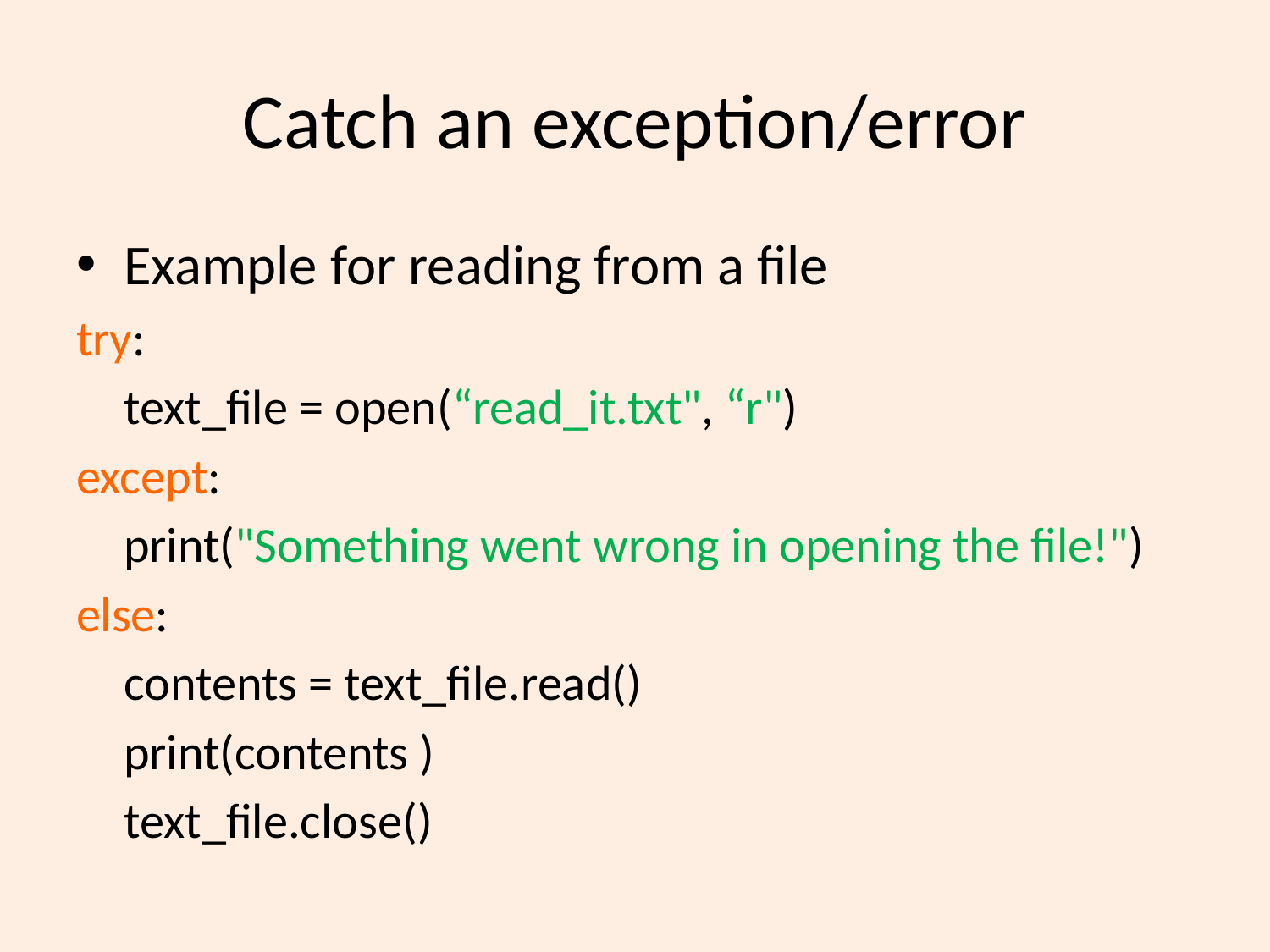

# Catch an exception/error
Example for reading from a file
try:
	text_file = open(“read_it.txt", “r")
except:
	print("Something went wrong in opening the file!")
else:
	contents = text_file.read()
	print(contents )
	text_file.close()